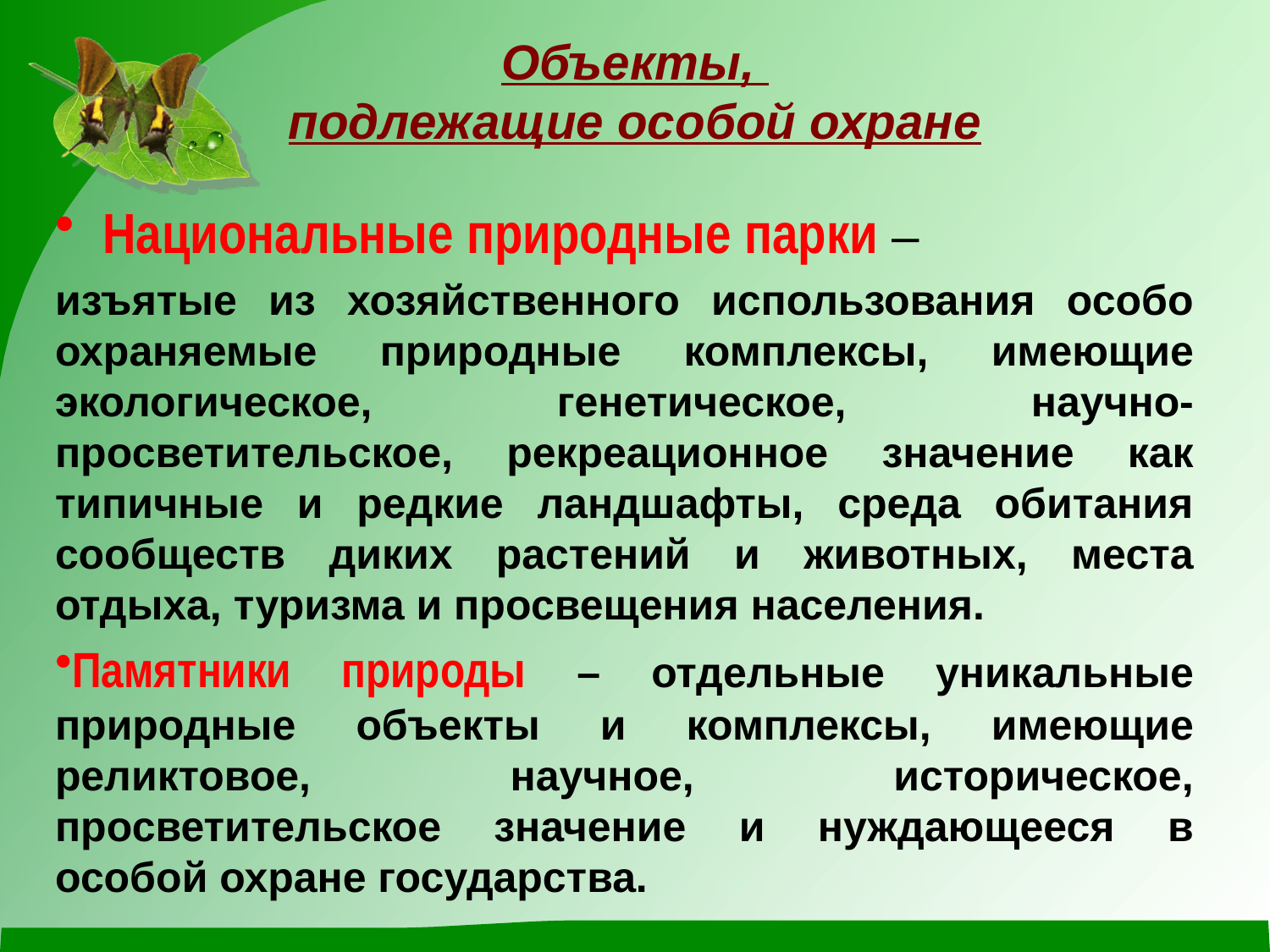

# Объекты, подлежащие особой охране
Национальные природные парки –
изъятые из хозяйственного использования особо охраняемые природные комплексы, имеющие экологическое, генетическое, научно-просветительское, рекреационное значение как типичные и редкие ландшафты, среда обитания сообществ диких растений и животных, места отдыха, туризма и просвещения населения.
Памятники природы – отдельные уникальные природные объекты и комплексы, имеющие реликтовое, научное, историческое, просветительское значение и нуждающееся в особой охране государства.